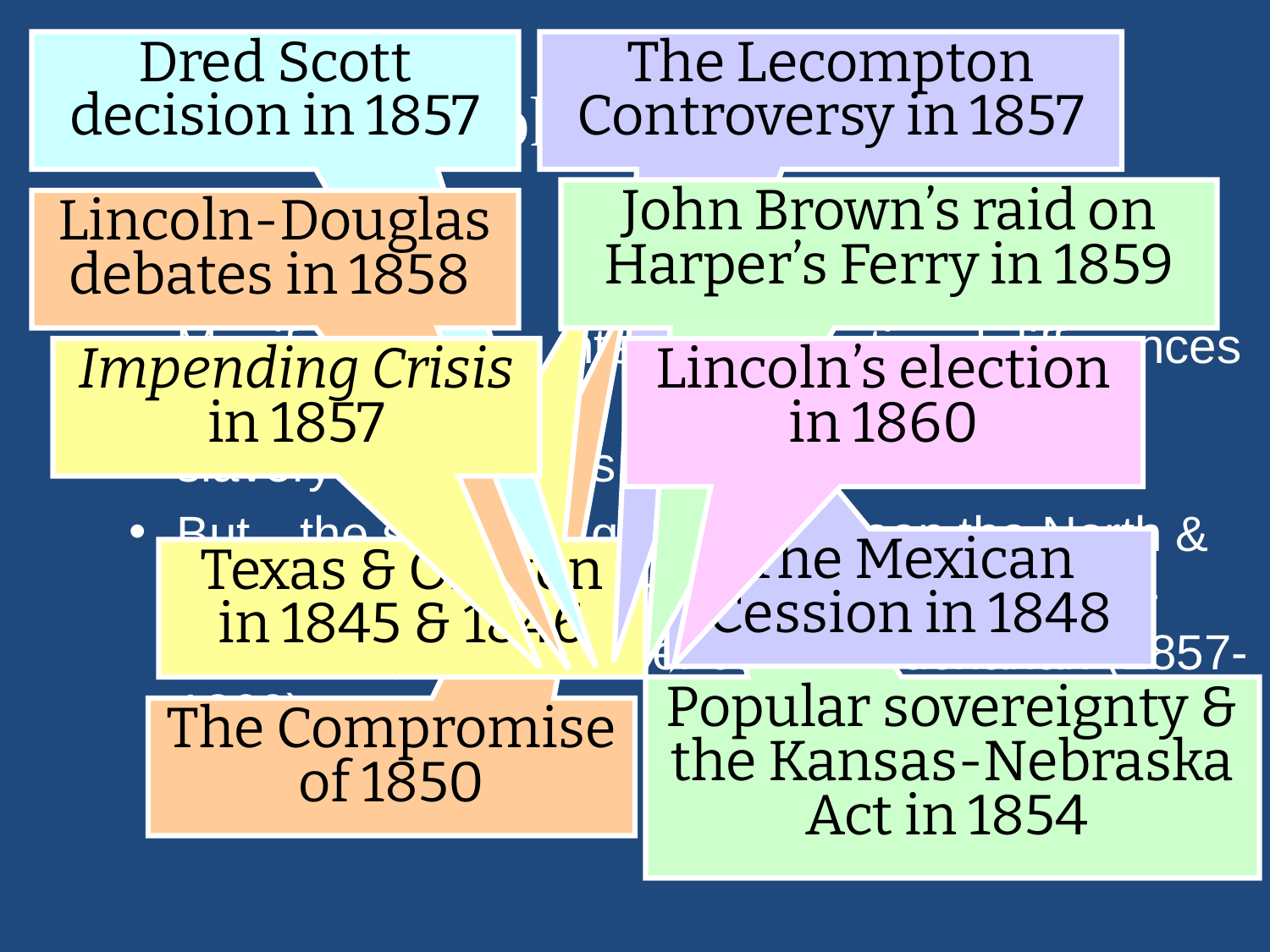

Dred Scott decision in 1857
The Lecompton Controversy in 1857
# Political Upheaval in the 1850s
John Brown’s raid on Harper’s Ferry in 1859
Lincoln-Douglas debates in 1858
Manifest Destiny intensified sectional differences between   the North & the South regarding slavery in the 1840s & early 1850s
But…the sectional quarrel between the North & the South became “irreconcilable” in the mid-1850s, especially under James Buchanan (1857-1860)
Impending Crisis in 1857
Lincoln’s election in 1860
The Mexican Cession in 1848
Texas & Oregon in 1845 & 1846
Popular sovereignty & the Kansas-Nebraska Act in 1854
The Compromise of 1850